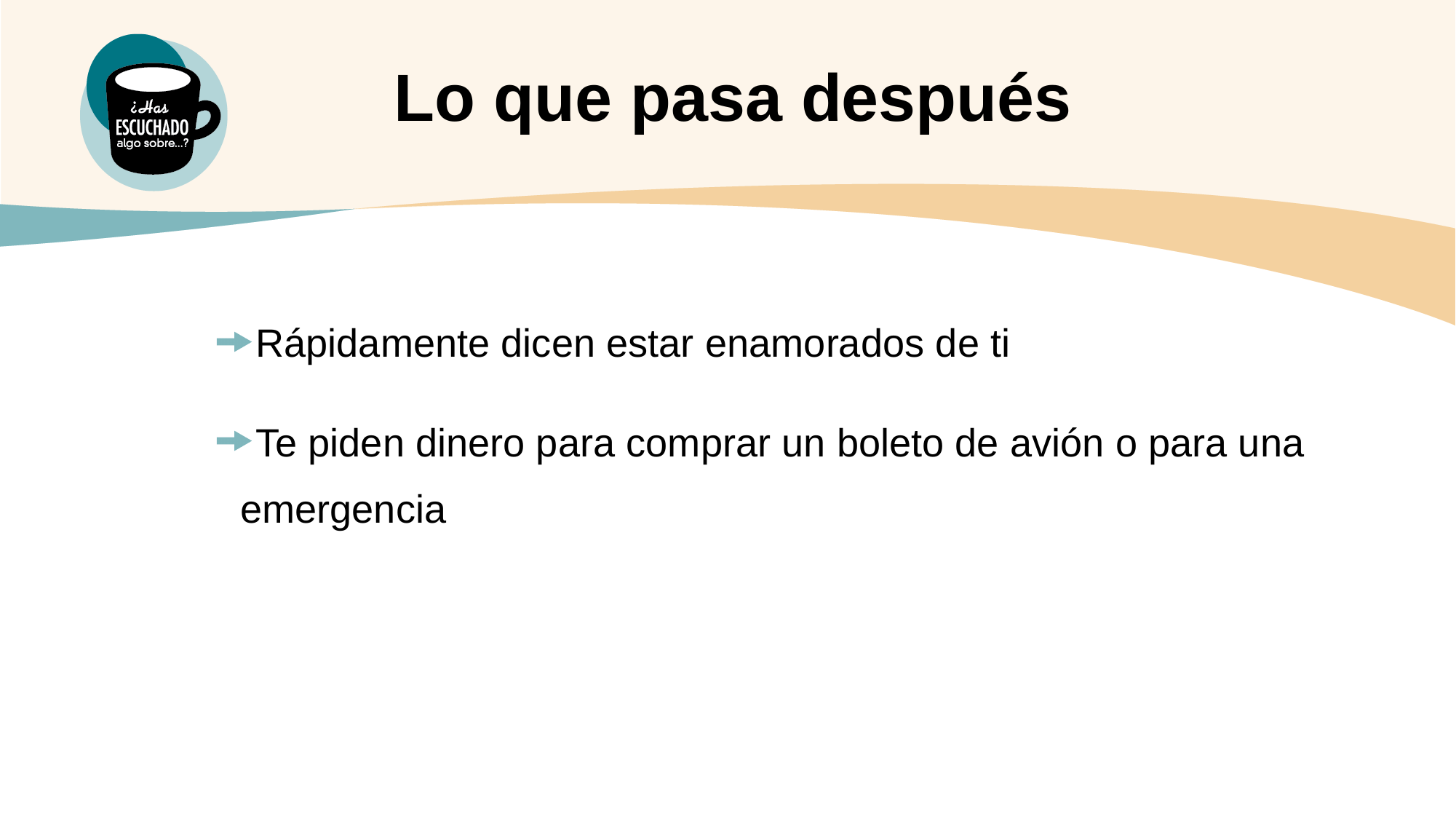

Lo que pasa después
Rápidamente dicen estar enamorados de ti
Te piden dinero para comprar un boleto de avión o para una emergencia